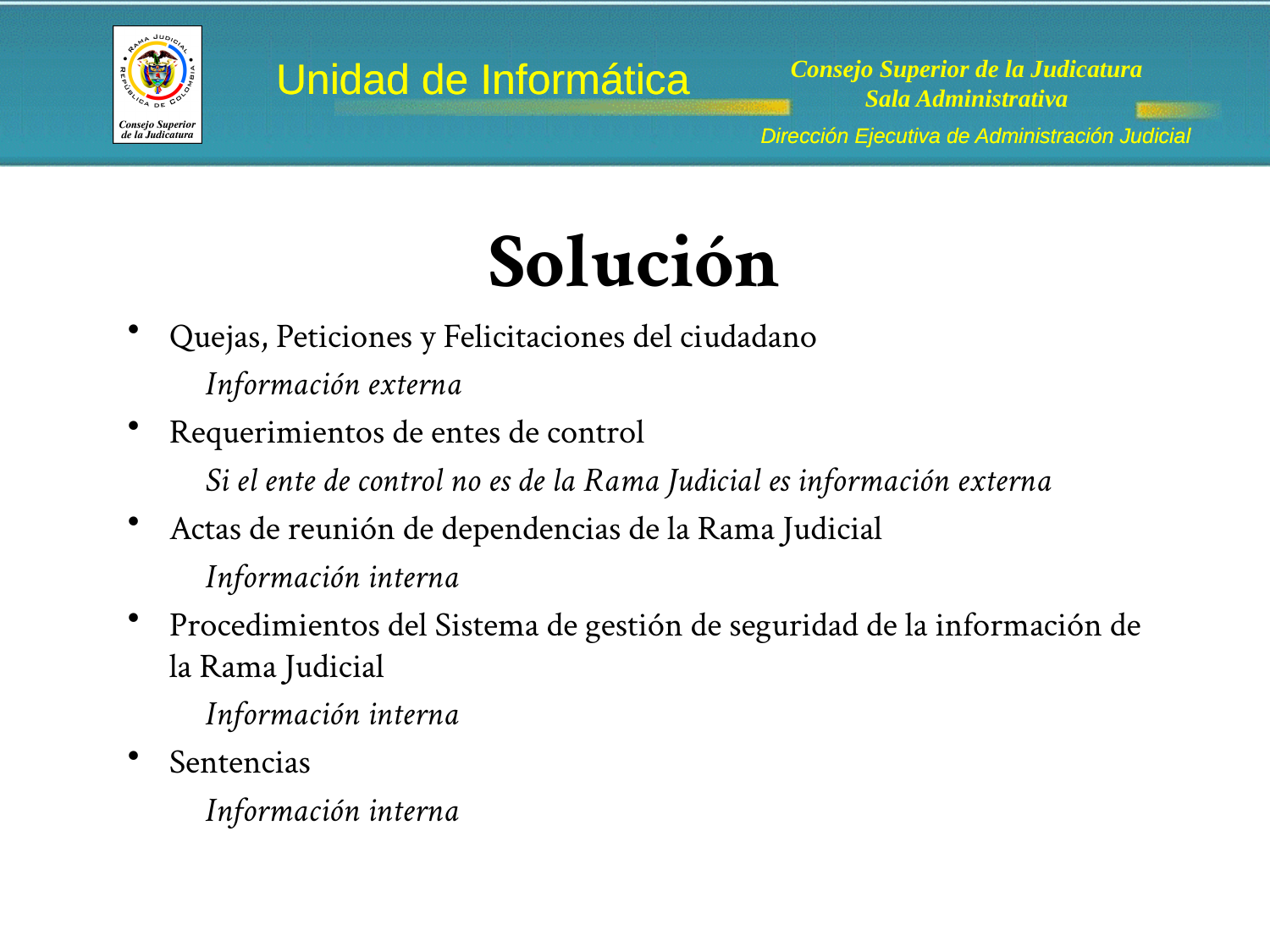

# Solución
Quejas, Peticiones y Felicitaciones del ciudadano
	Información externa
Requerimientos de entes de control
	Si el ente de control no es de la Rama Judicial es información externa
Actas de reunión de dependencias de la Rama Judicial
	Información interna
Procedimientos del Sistema de gestión de seguridad de la información de la Rama Judicial
	Información interna
Sentencias
	Información interna